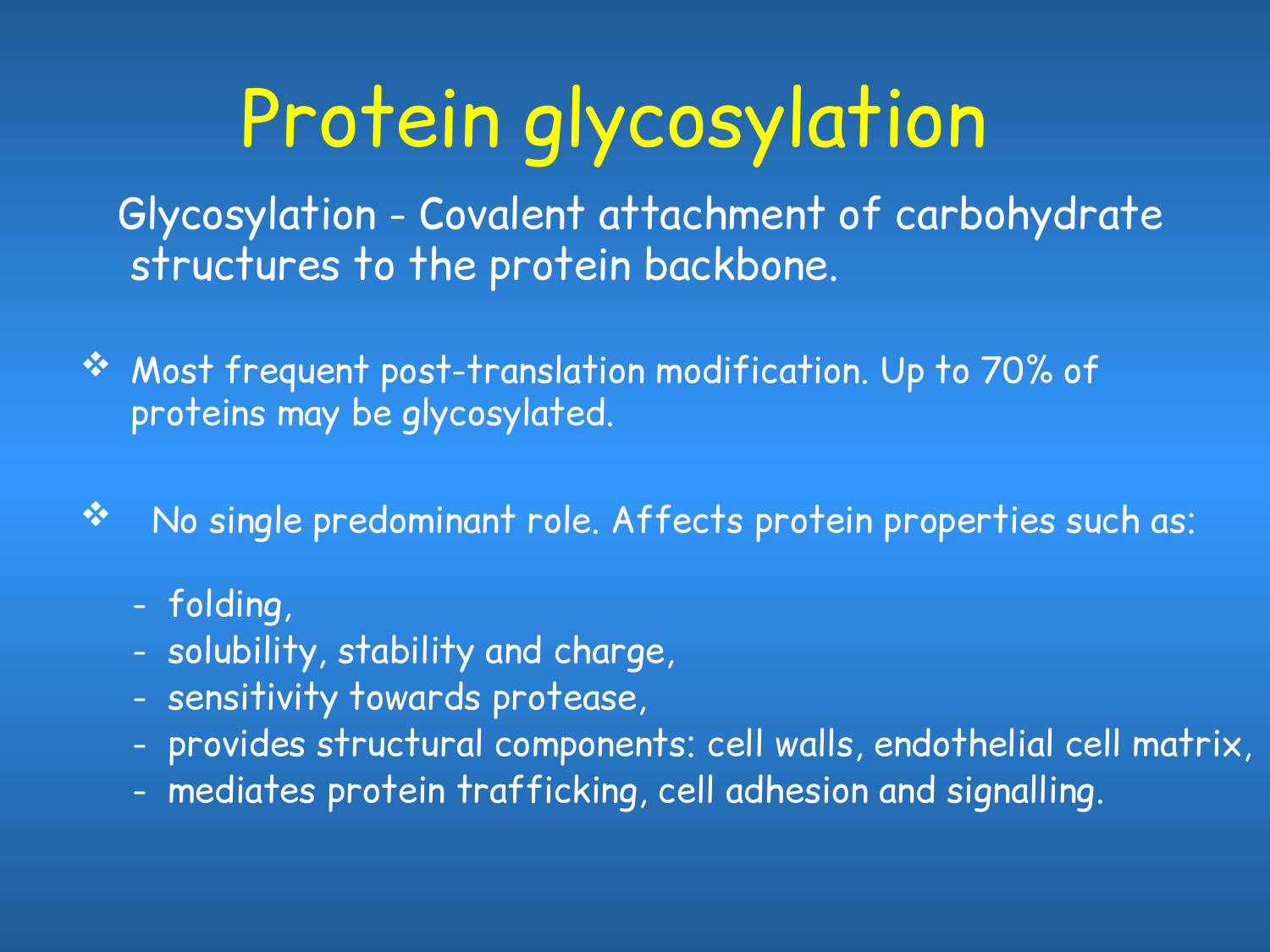

# Protein glycosylation
   Glycosylation - Covalent attachment of carbohydrate structures to the protein backbone.

Most frequent post-translation modification. Up to 70% of        proteins may be glycosylated.

  No single predominant role. Affects protein properties such as:
-  folding,
-  solubility, stability and charge,
-  sensitivity towards protease,
-  provides structural components: cell walls, endothelial cell matrix,
-  mediates protein trafficking, cell adhesion and signalling.